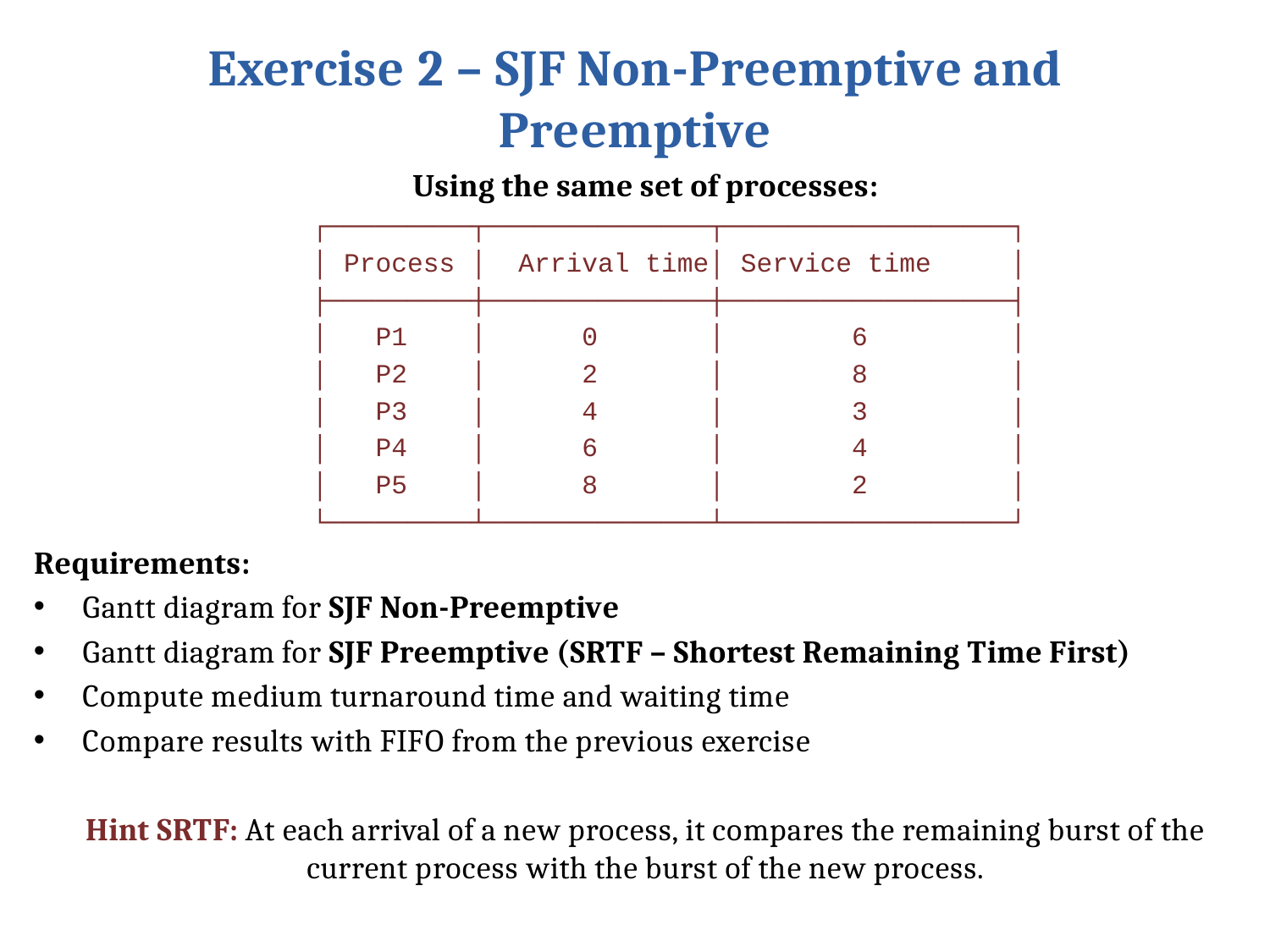

# Exercise 2 – SJF Non-Preemptive and Preemptive
Using the same set of processes:
┌─────────┬──────────────┬──────────────────┐
│ Process │  Arrival time│ Service time     │
├─────────┼──────────────┼──────────────────┤
│   P1    │      0       │        6         │
│   P2    │      2       │        8         │
│   P3    │      4       │        3         │
│   P4    │      6       │        4         │
│   P5    │      8       │        2         │
└─────────┴──────────────┴──────────────────┘
Requirements:
Gantt diagram for SJF Non-Preemptive
Gantt diagram for SJF Preemptive (SRTF – Shortest Remaining Time First)
Compute medium turnaround time and waiting time
Compare results with FIFO from the previous exercise

Hint SRTF: At each arrival of a new process, it compares the remaining burst of the current process with the burst of the new process.